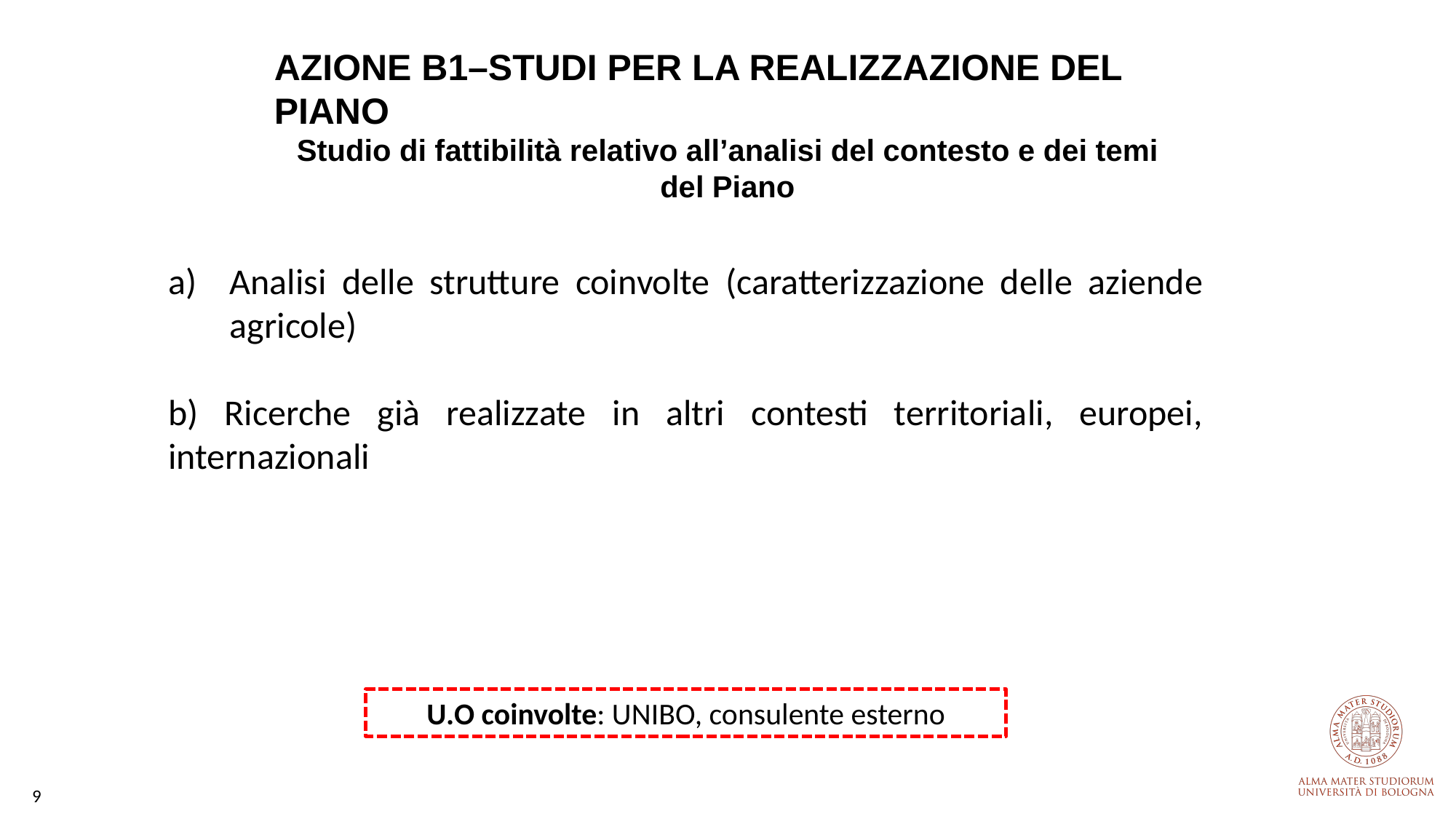

AZIONE B1–STUDI PER LA REALIZZAZIONE DEL PIANO
Studio di fattibilità relativo all’analisi del contesto e dei temi del Piano
Analisi delle strutture coinvolte (caratterizzazione delle aziende agricole)

b) Ricerche già realizzate in altri contesti territoriali, europei, internazionali
U.O coinvolte: UNIBO, consulente esterno